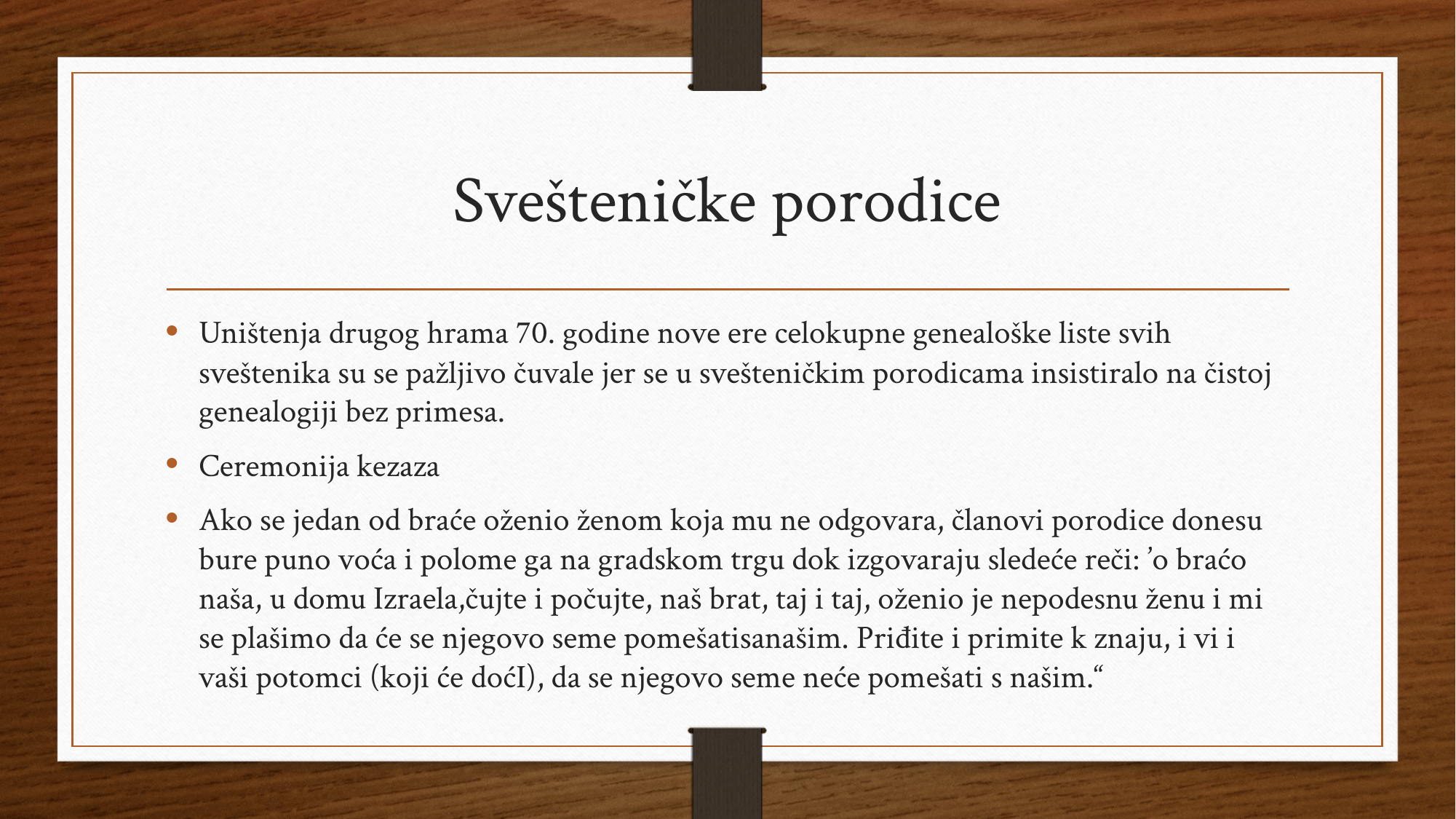

# Svešteničke porodice
Uništenja drugog hrama 70. godine nove ere celokupne genealoške liste svih sveštenika su se pažljivo čuvale jer se u svešteničkim porodicama insistiralo na čistoj genealogiji bez primesa.
Ceremonija kezaza
Ako se jedan od braće oženio ženom koja mu ne odgovara, članovi porodice donesu bure puno voća i polome ga na gradskom trgu dok izgovaraju sledeće reči: ’o braćo naša, u domu Izraela,čujte i počujte, naš brat, taj i taj, oženio je nepodesnu ženu i mi se plašimo da će se njegovo seme pomešatisanašim. Priđite i primite k znaju, i vi i vaši potomci (koji će doćI), da se njegovo seme neće pomešati s našim.“